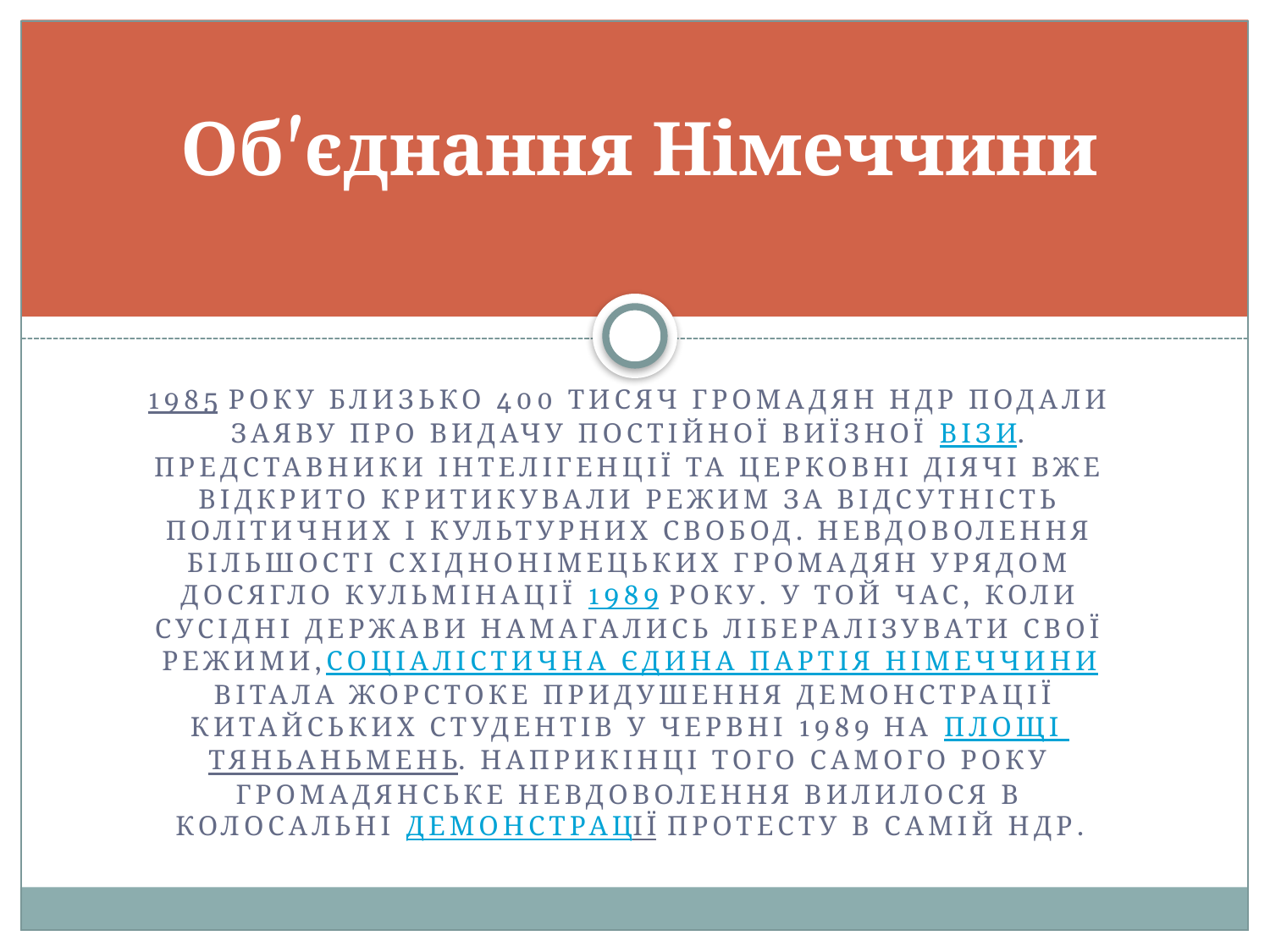

# Об'єднання Німеччини
1985 року близько 400 тисяч громадян НДР подали заяву про видачу постійної виїзної візи. Представники інтелігенції та церковні діячі вже відкрито критикували режим за відсутність політичних і культурних свобод. Невдоволення більшості східнонімецьких громадян урядом досягло кульмінації 1989 року. У той час, коли сусідні держави намагались лібералізувати свої режими,Соціалістична єдина партія Німеччини вітала жорстоке придушення демонстрації китайських студентів у червні 1989 на площі Тяньаньмень. Наприкінці того самого року громадянське невдоволення вилилося в колосальні демонстрації протесту в самій НДР.